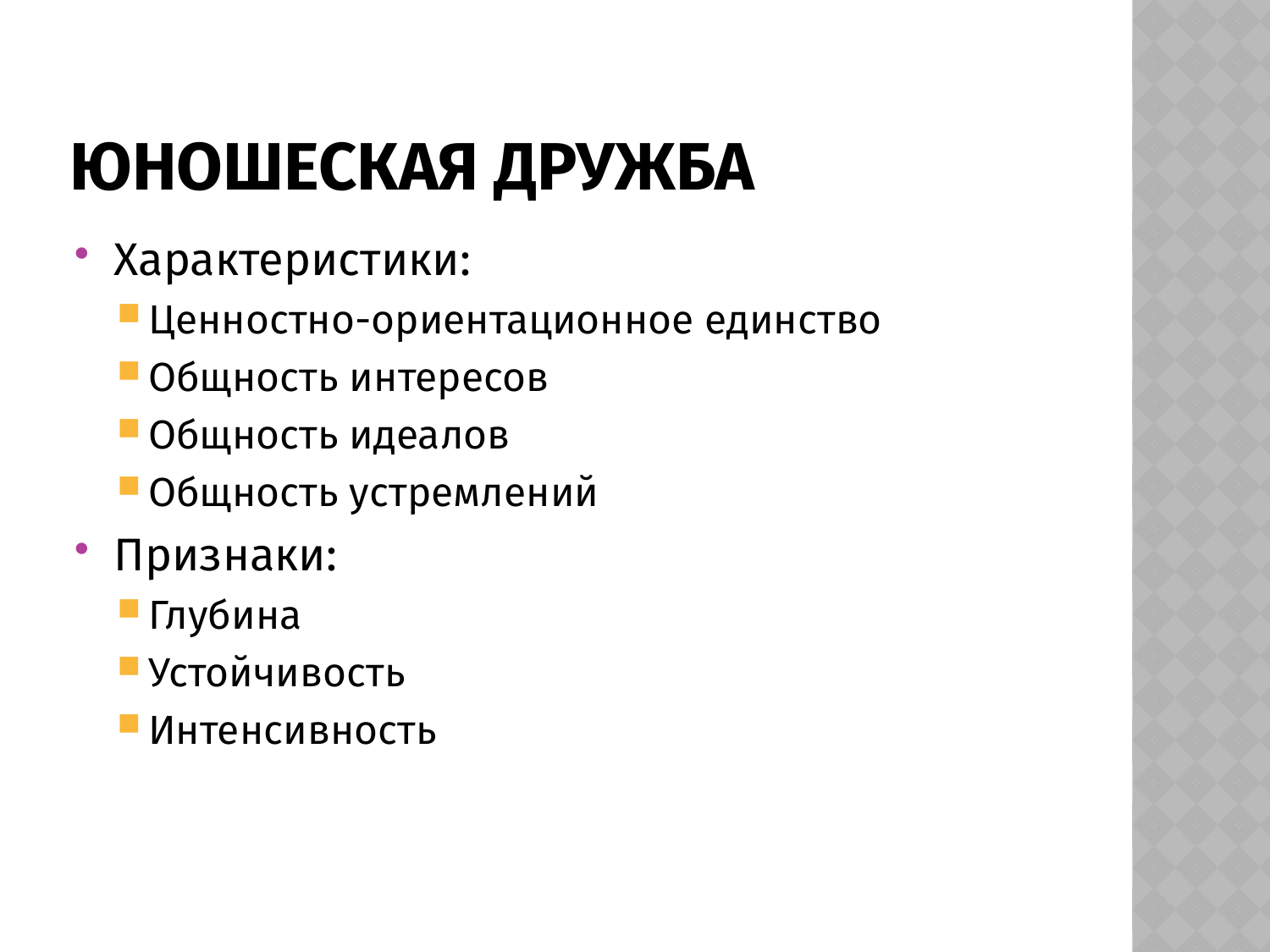

# Юношеская дружба
Характеристики:
Ценностно-ориентационное единство
Общность интересов
Общность идеалов
Общность устремлений
Признаки:
Глубина
Устойчивость
Интенсивность